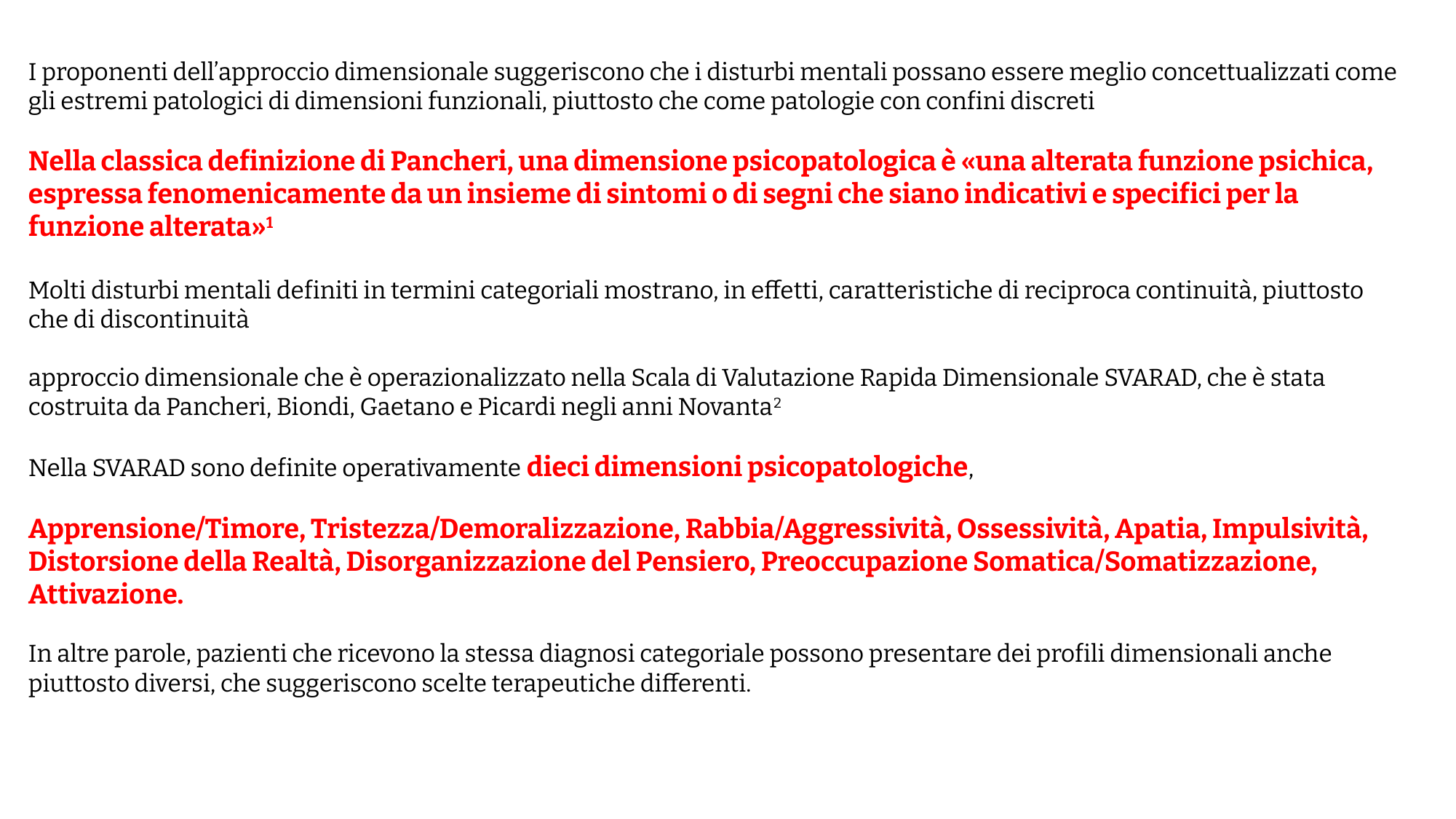

I proponenti dell’approccio dimensionale suggeriscono che i disturbi mentali possano essere meglio concettualizzati come gli estremi patologici di dimensioni funzionali, piuttosto che come patologie con confini discreti

Nella classica definizione di Pancheri, una dimensione psicopatologica è «una alterata funzione psichica, espressa fenomenicamente da un insieme di sintomi o di segni che siano indicativi e specifici per la funzione alterata»1

Molti disturbi mentali definiti in termini categoriali mostrano, in effetti, caratteristiche di reciproca continuità, piuttosto che di discontinuità

approccio dimensionale che è operazionalizzato nella Scala di Valutazione Rapida Dimensionale SVARAD, che è stata costruita da Pancheri, Biondi, Gaetano e Picardi negli anni Novanta2

Nella SVARAD sono definite operativamente dieci dimensioni psicopatologiche,

Apprensione/Timore, Tristezza/Demoralizzazione, Rabbia/Aggressività, Ossessività, Apatia, Impulsività, Distorsione della Realtà, Disorganizzazione del Pensiero, Preoccupazione Somatica/Somatizzazione, Attivazione.

In altre parole, pazienti che ricevono la stessa diagnosi categoriale possono presentare dei profili dimensionali anche piuttosto diversi, che suggeriscono scelte terapeutiche differenti.